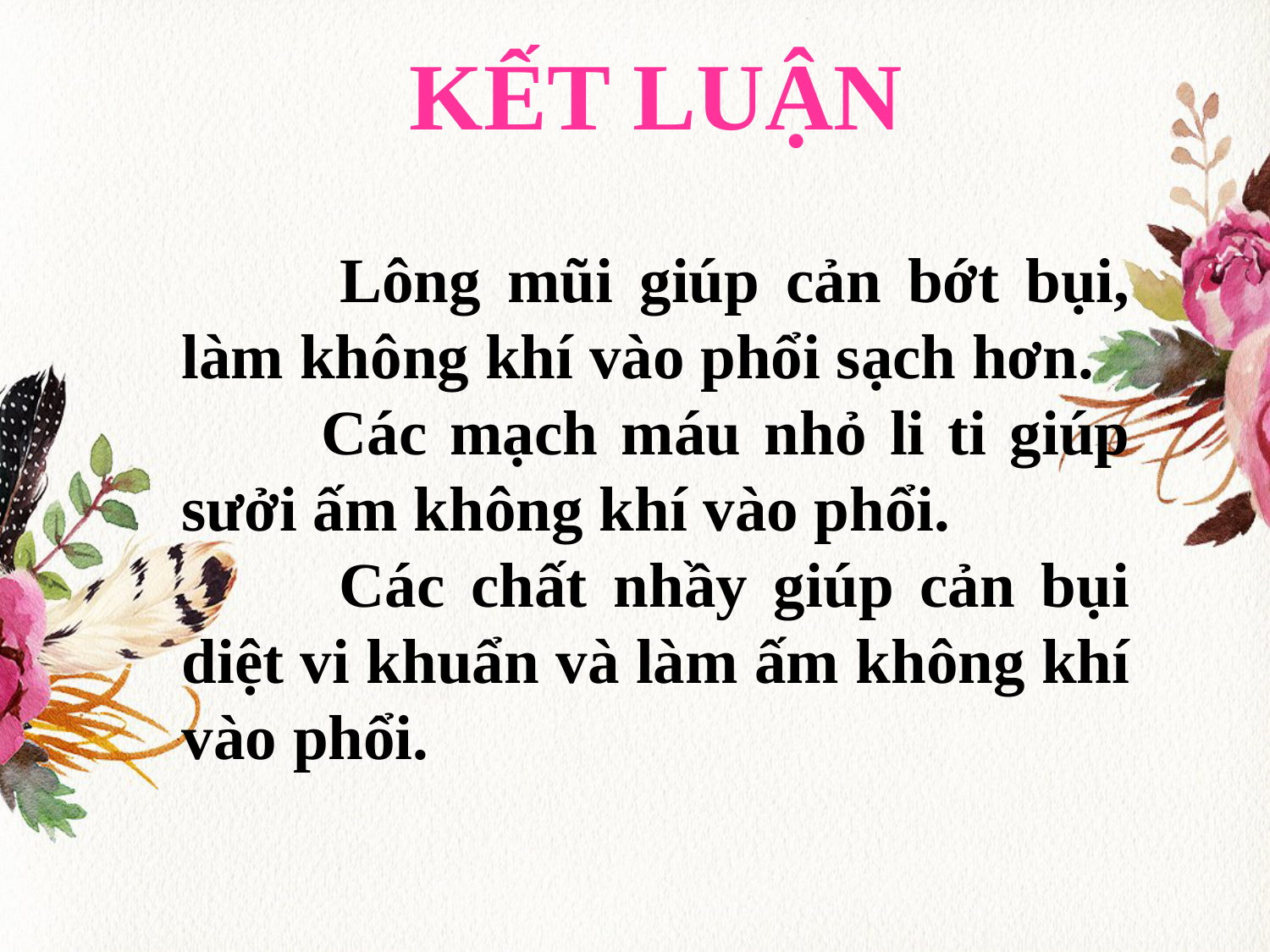

KẾT LUẬN
      Lông mũi giúp cản bớt bụi, làm không khí vào phổi sạch hơn.
      Các mạch máu nhỏ li ti giúp sưởi ấm không khí vào phổi.
      Các chất nhầy giúp cản bụi diệt vi khuẩn và làm ấm không khí vào phổi.